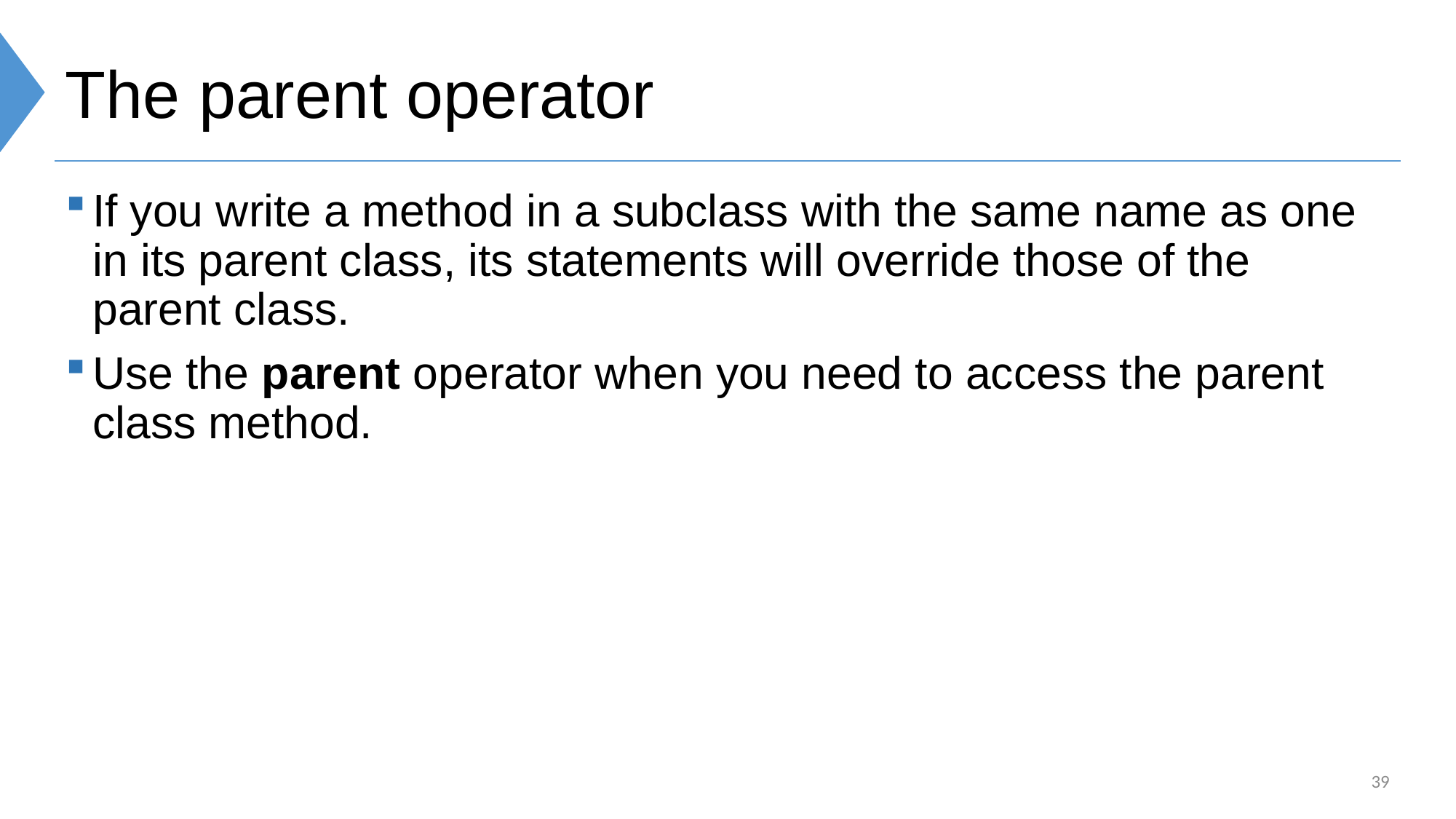

# The parent operator
If you write a method in a subclass with the same name as one in its parent class, its statements will override those of the parent class.
Use the parent operator when you need to access the parent class method.
39